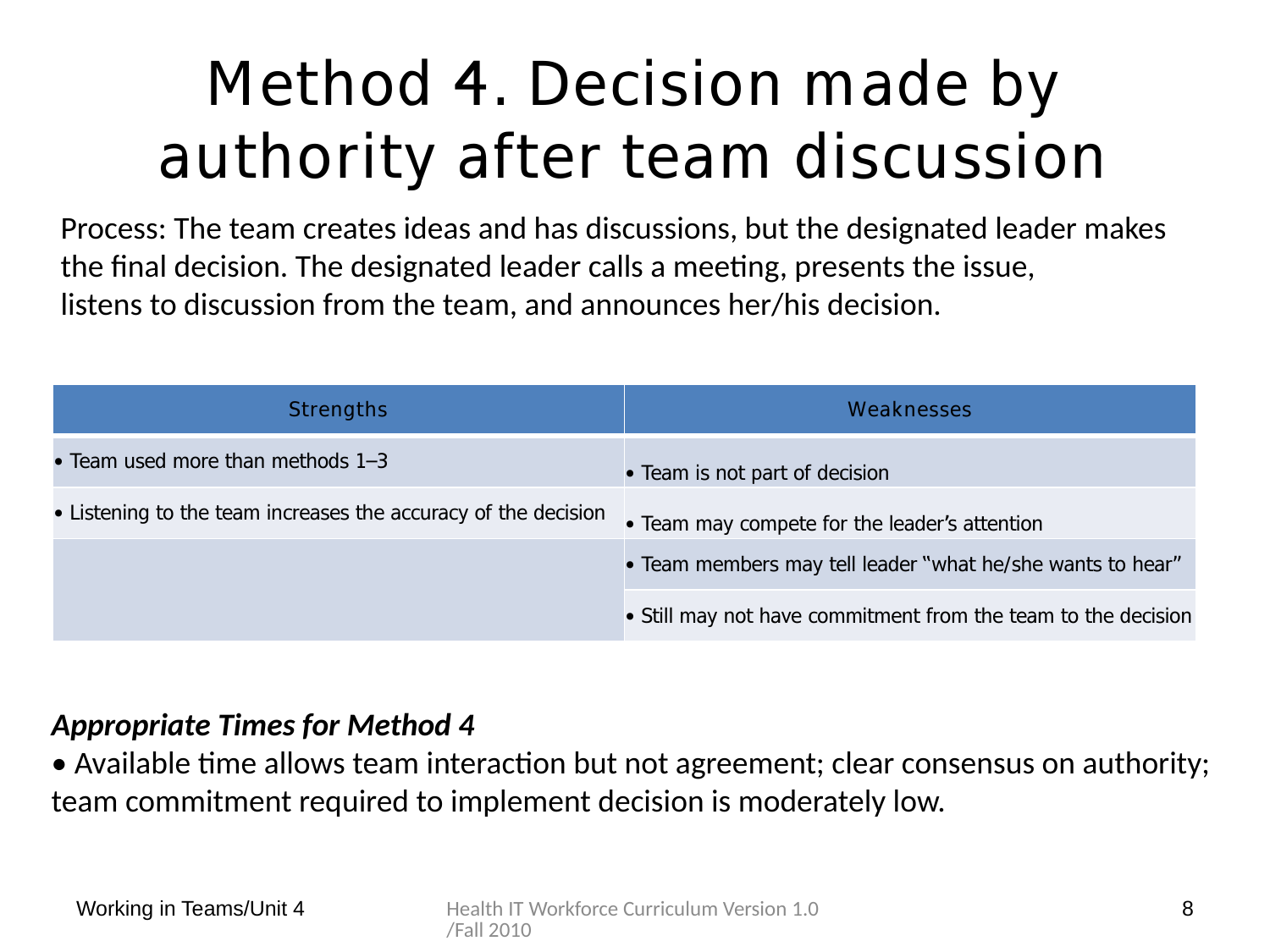

# Method 4. Decision made by authority after team discussion
Process: The team creates ideas and has discussions, but the designated leader makes
the final decision. The designated leader calls a meeting, presents the issue,
listens to discussion from the team, and announces her/his decision.
| Strengths | Weaknesses |
| --- | --- |
| • Team used more than methods 1–3 | • Team is not part of decision |
| • Listening to the team increases the accuracy of the decision | • Team may compete for the leader’s attention |
|  | • Team members may tell leader “what he/she wants to hear” |
|  | • Still may not have commitment from the team to the decision |
Appropriate Times for Method 4
• Available time allows team interaction but not agreement; clear consensus on authority;
team commitment required to implement decision is moderately low.

Working in Teams/Unit 4
Health IT Workforce Curriculum Version 1.0/Fall 2010
8